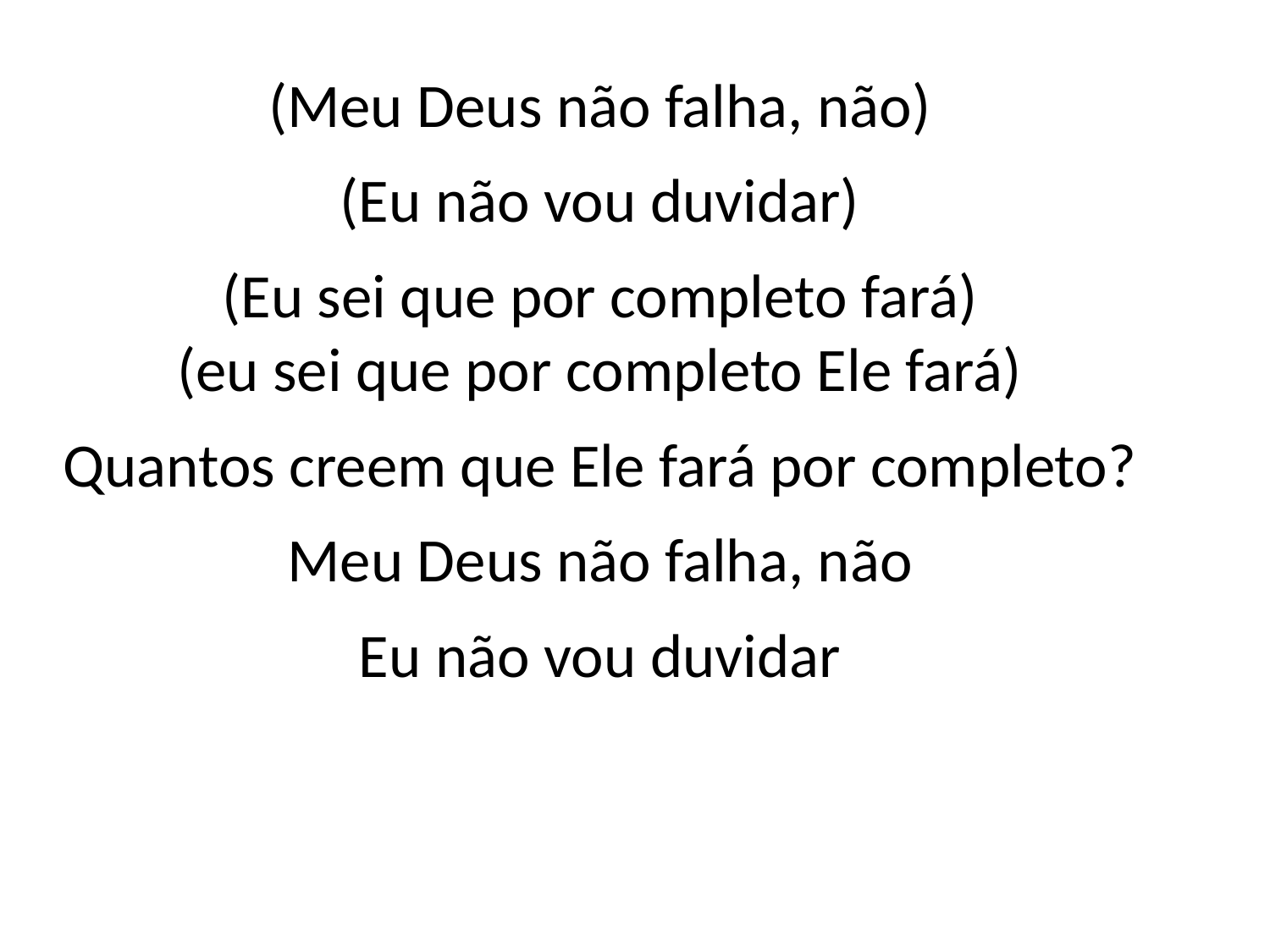

(Meu Deus não falha, não)

(Eu não vou duvidar)

(Eu sei que por completo fará)
(eu sei que por completo Ele fará)

Quantos creem que Ele fará por completo?

Meu Deus não falha, não

Eu não vou duvidar
#